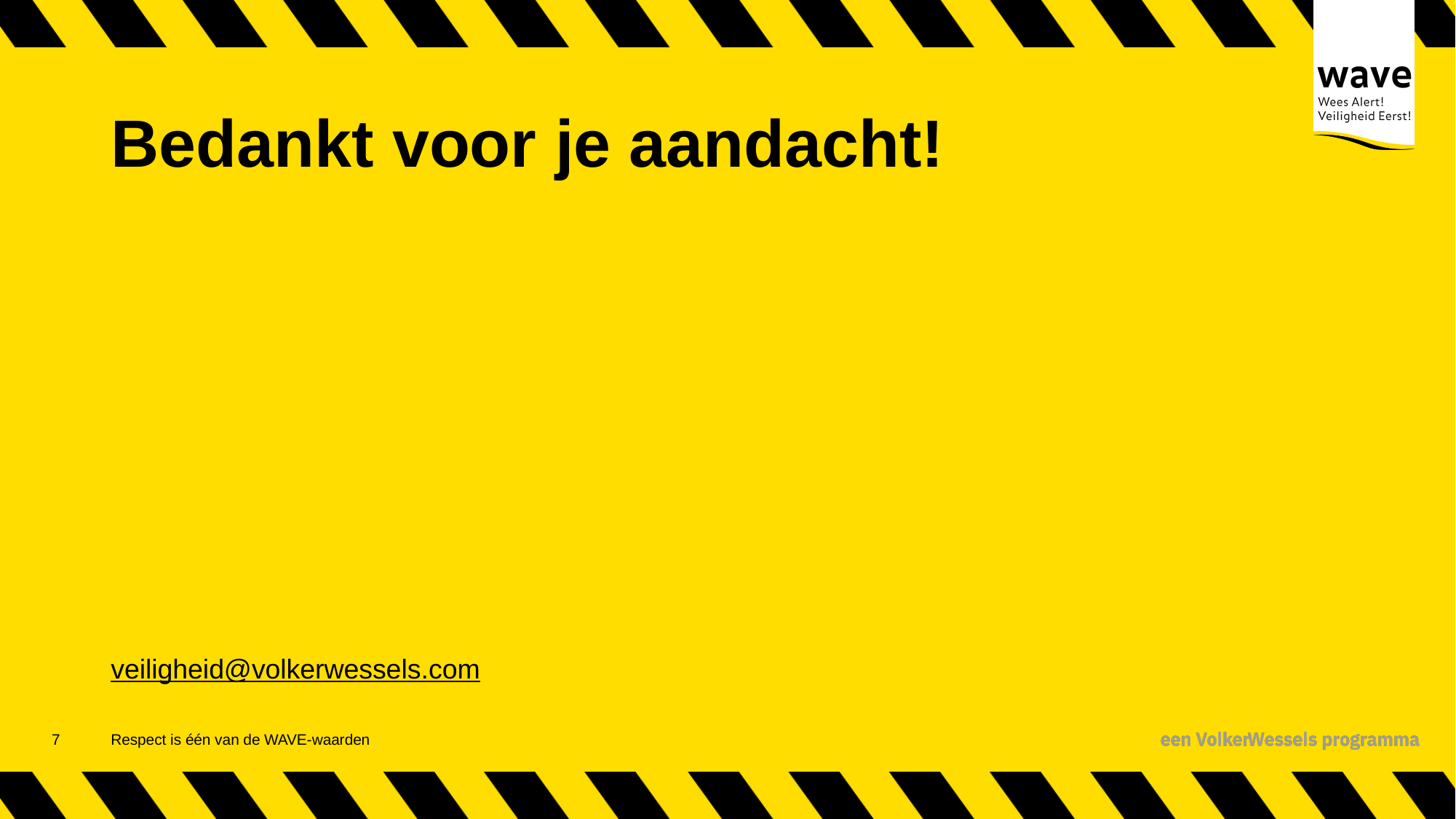

# Bedankt voor je aandacht!

veiligheid@volkerwessels.com

7
Respect is één van de WAVE-waarden